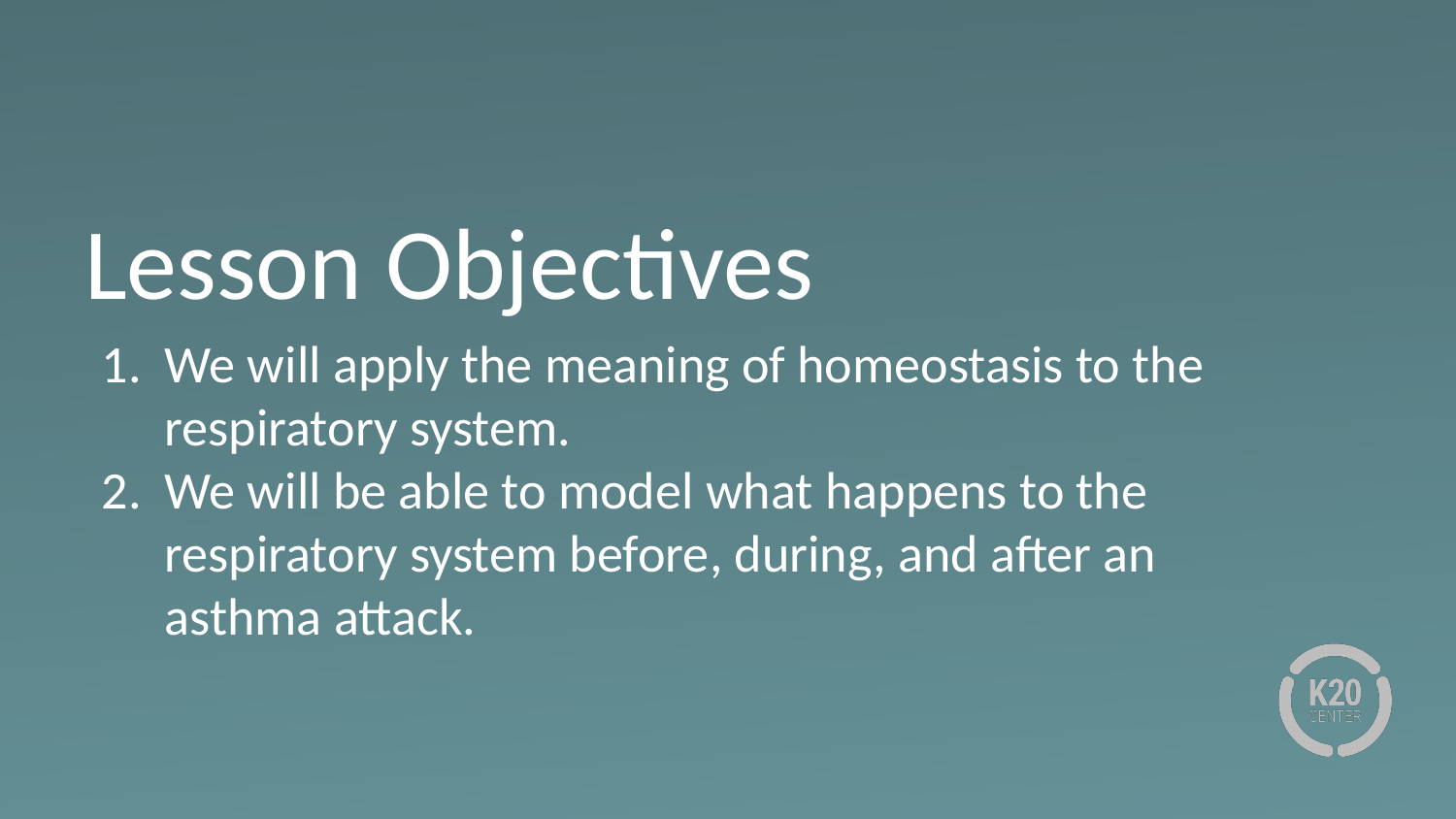

# Lesson Objectives
We will apply the meaning of homeostasis to the respiratory system.
We will be able to model what happens to the respiratory system before, during, and after an asthma attack.